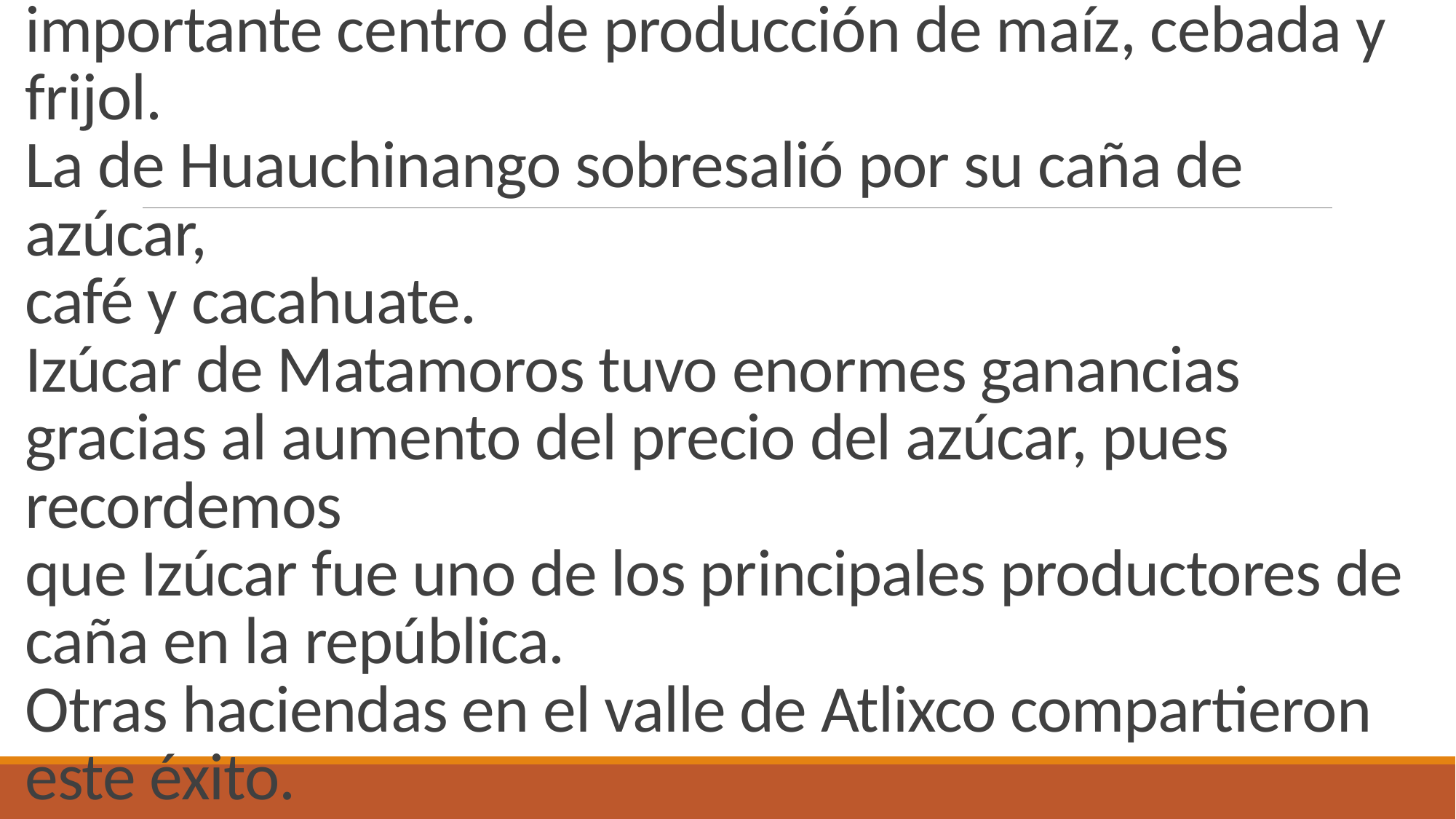

# Entre las principales haciendas del estado podemos nombrar la de Teziutlán, que se posicionó como un importante centro de producción de maíz, cebada y frijol. La de Huauchinango sobresalió por su caña de azúcar, café y cacahuate. Izúcar de Matamoros tuvo enormes ganancias gracias al aumento del precio del azúcar, pues recordemos que Izúcar fue uno de los principales productores de caña en la república. Otras haciendas en el valle de Atlixco compartieron este éxito.